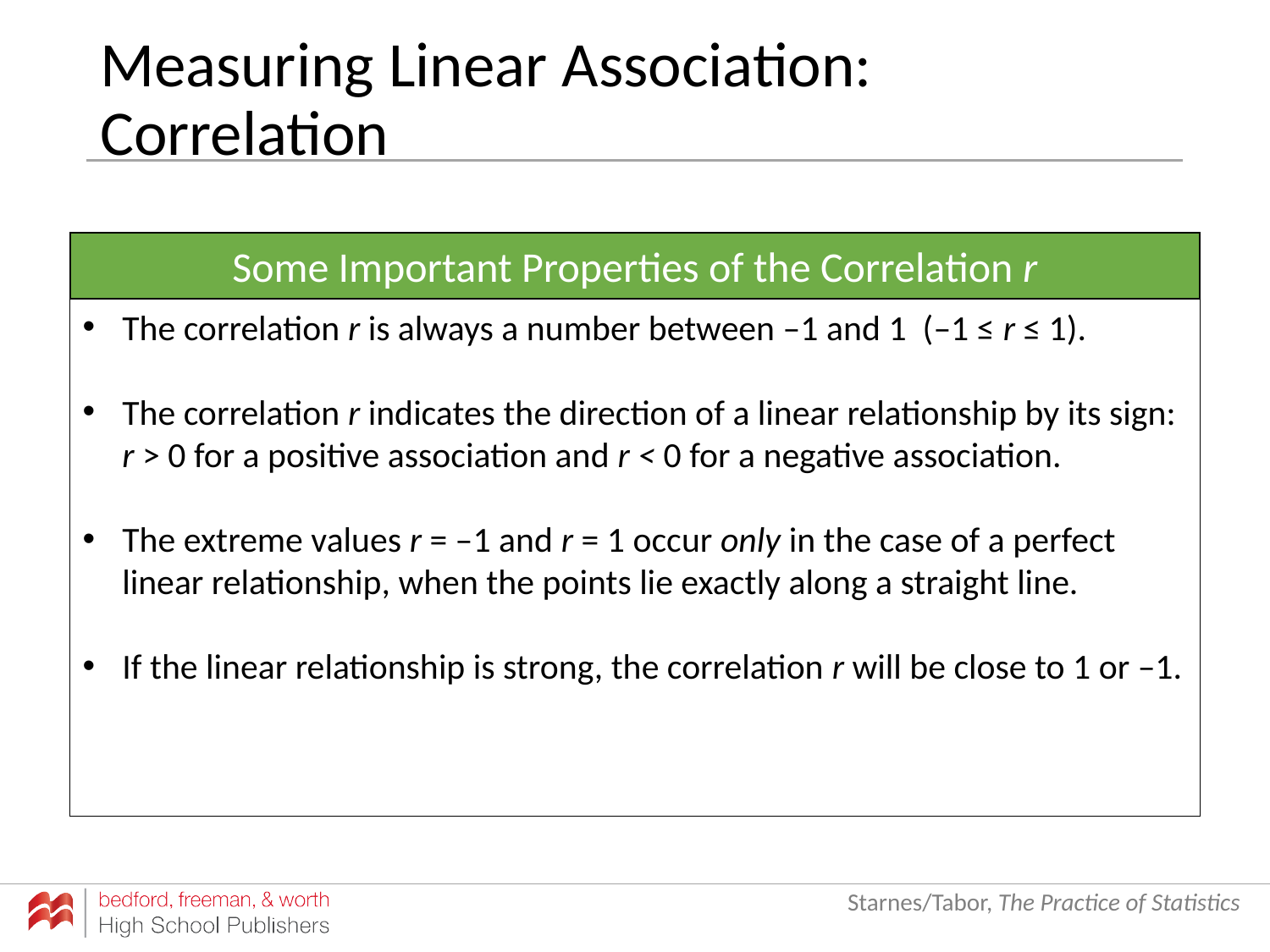

# Measuring Linear Association: Correlation
Some Important Properties of the Correlation r
The correlation r is always a number between –1 and 1  (–1 ≤ r ≤ 1).
The correlation r indicates the direction of a linear relationship by its sign: r > 0 for a positive association and r < 0 for a negative association.
The extreme values r = –1 and r = 1 occur only in the case of a perfect linear relationship, when the points lie exactly along a straight line.
If the linear relationship is strong, the correlation r will be close to 1 or –1.